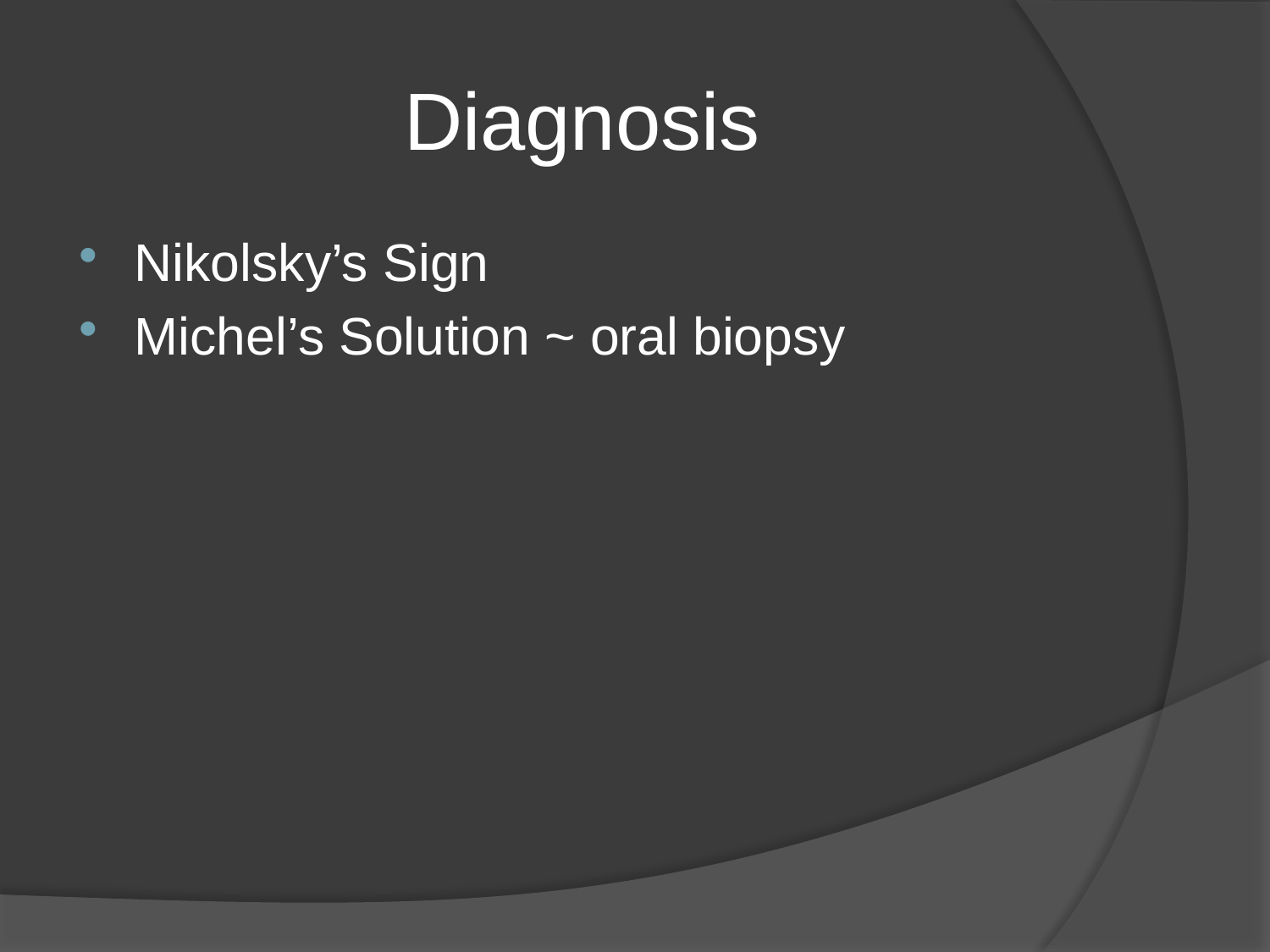

# Diagnosis
Nikolsky’s Sign
Michel’s Solution ~ oral biopsy